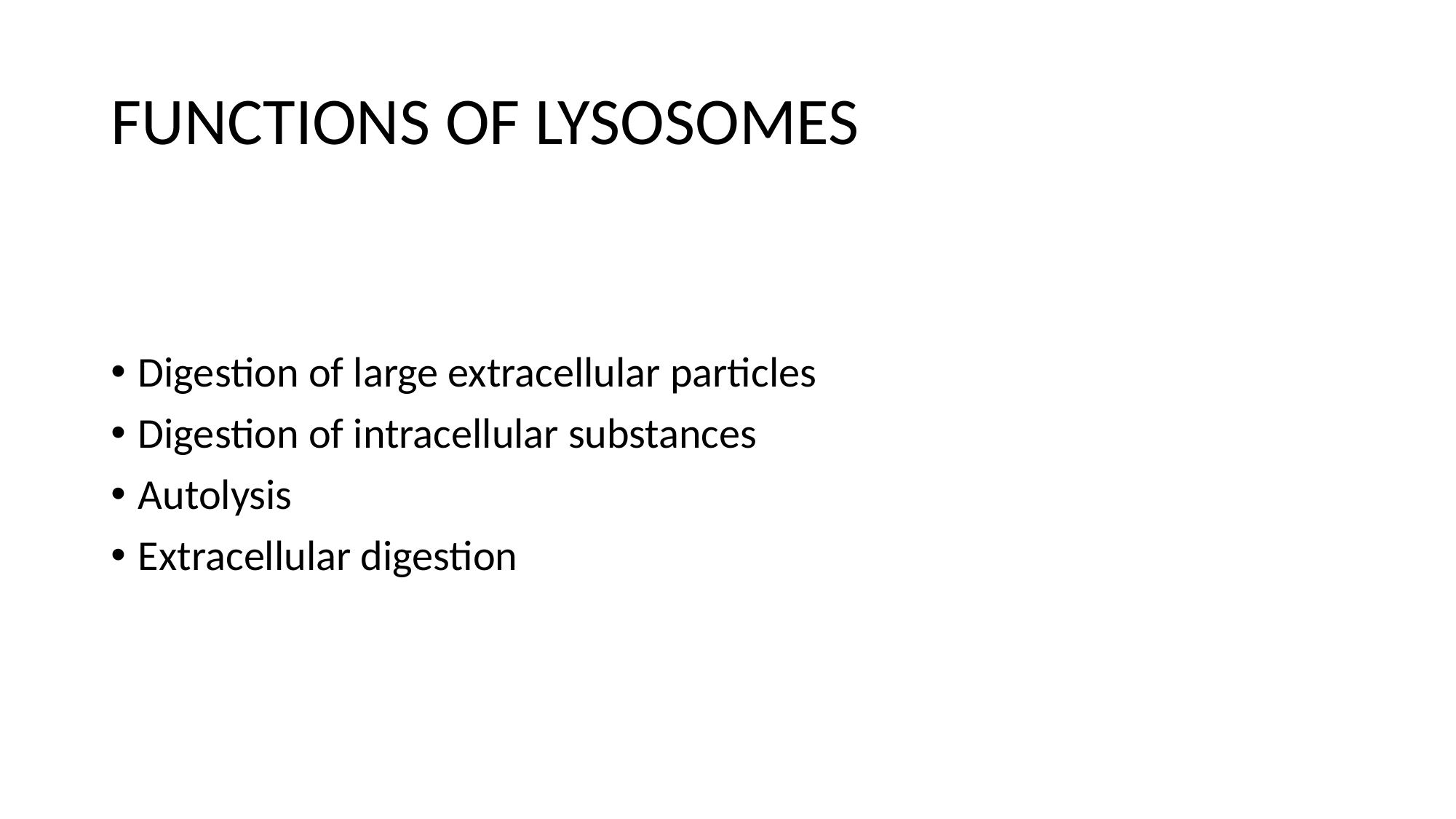

# FUNCTIONS OF LYSOSOMES

Digestion of large extracellular particles
Digestion of intracellular substances
Autolysis
Extracellular digestion